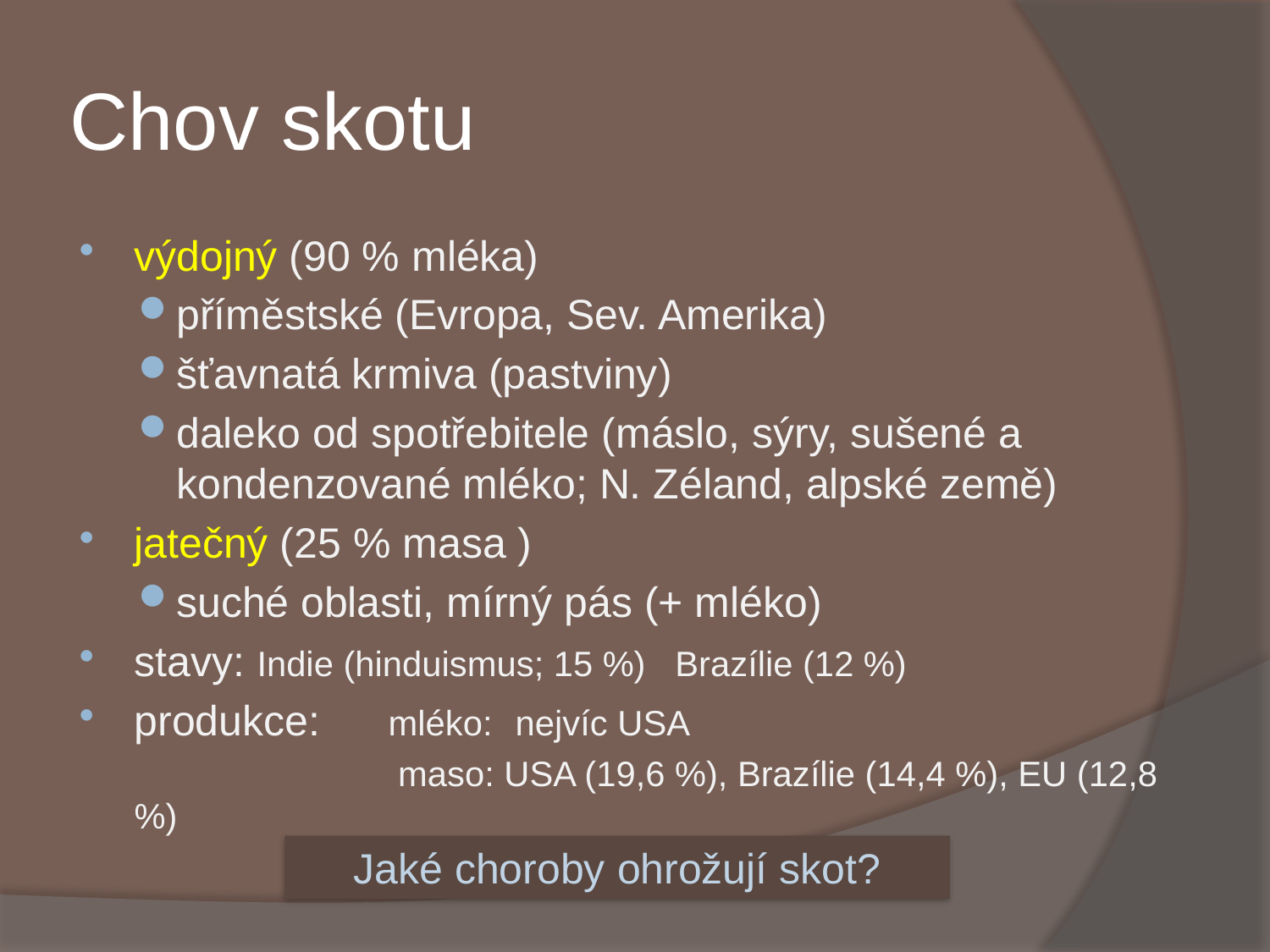

# Chov skotu
výdojný (90 % mléka)
příměstské (Evropa, Sev. Amerika)
šťavnatá krmiva (pastviny)
daleko od spotřebitele (máslo, sýry, sušené a kondenzované mléko; N. Zéland, alpské země)
jatečný (25 % masa )
suché oblasti, mírný pás (+ mléko)
stavy: Indie (hinduismus; 15 %)   Brazílie (12 %)
produkce:	mléko:	nejvíc USA
			 maso: USA (19,6 %), Brazílie (14,4 %), EU (12,8 %)
Jaké choroby ohrožují skot?